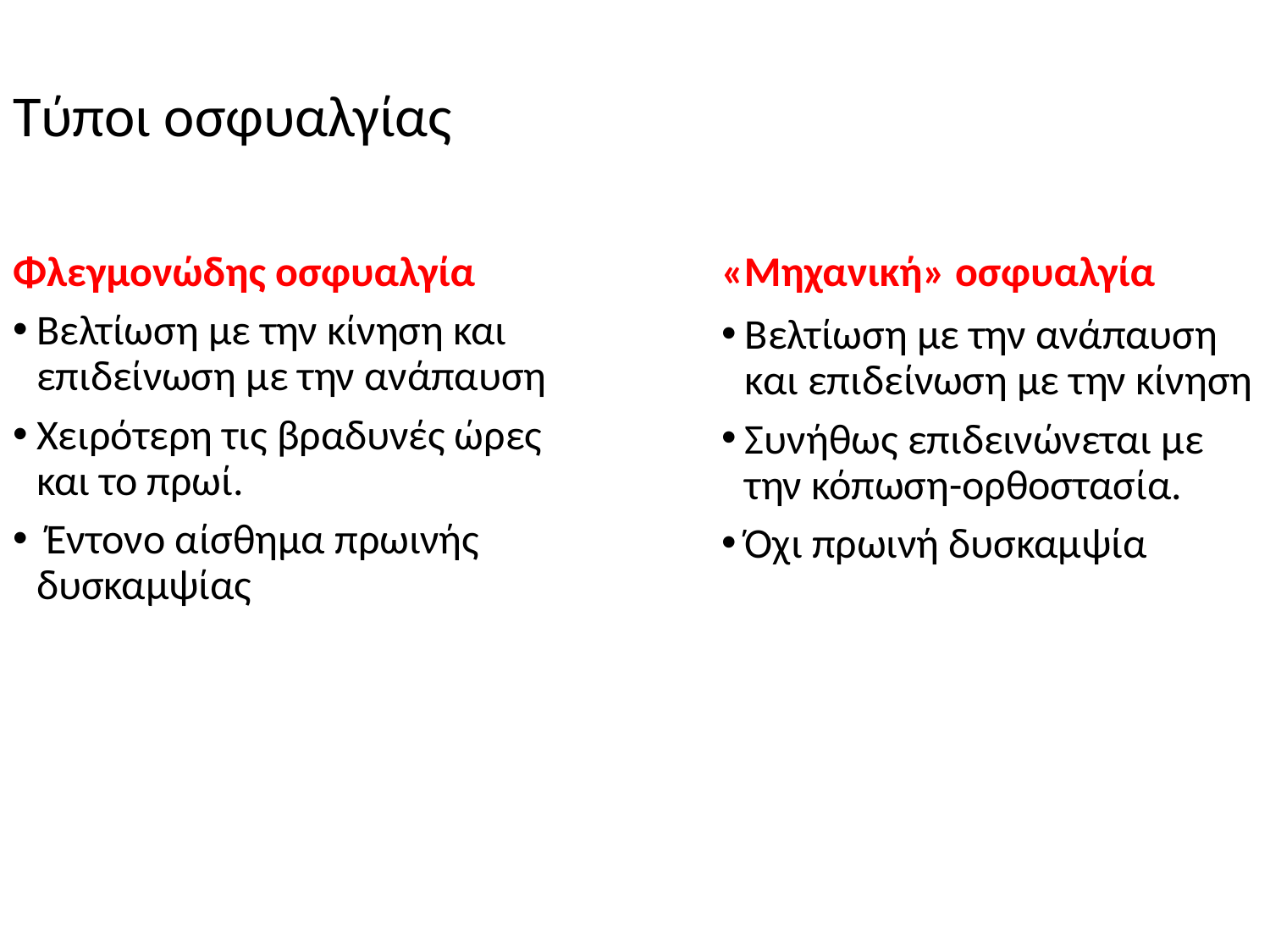

Τύποι οσφυαλγίας
Φλεγμονώδης οσφυαλγία
«Μηχανική» οσφυαλγία
Βελτίωση με την κίνηση και επιδείνωση με την ανάπαυση
Χειρότερη τις βραδυνές ώρες και το πρωί.
 Έντονο αίσθημα πρωινής δυσκαμψίας

Βελτίωση με την ανάπαυση και επιδείνωση με την κίνηση
Συνήθως επιδεινώνεται με την κόπωση-ορθοστασία.
Όχι πρωινή δυσκαμψία